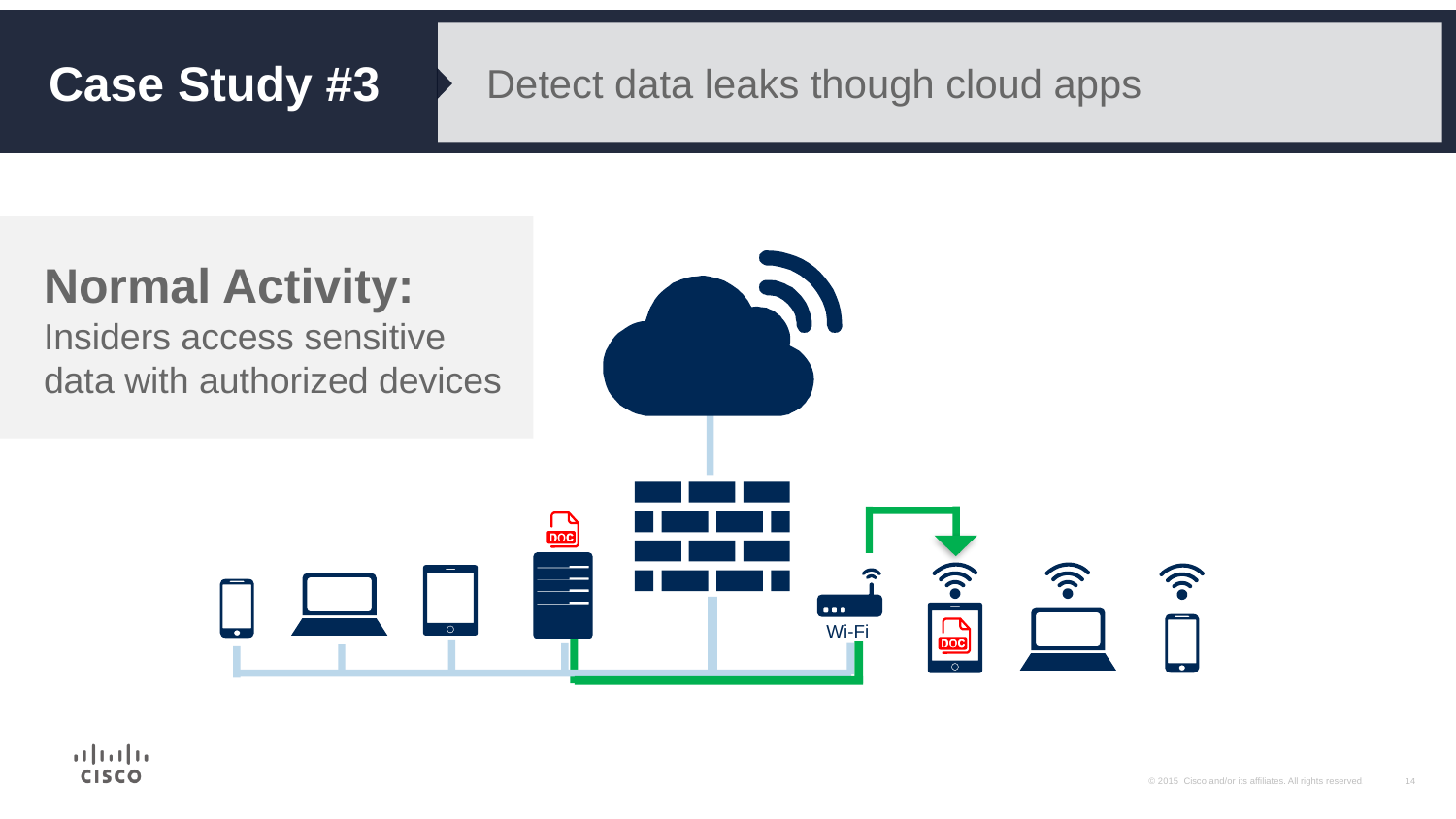

Case Study #3
Detect data leaks though cloud apps

Normal Activity:
Insiders access sensitive data with authorized devices

Wi-Fi